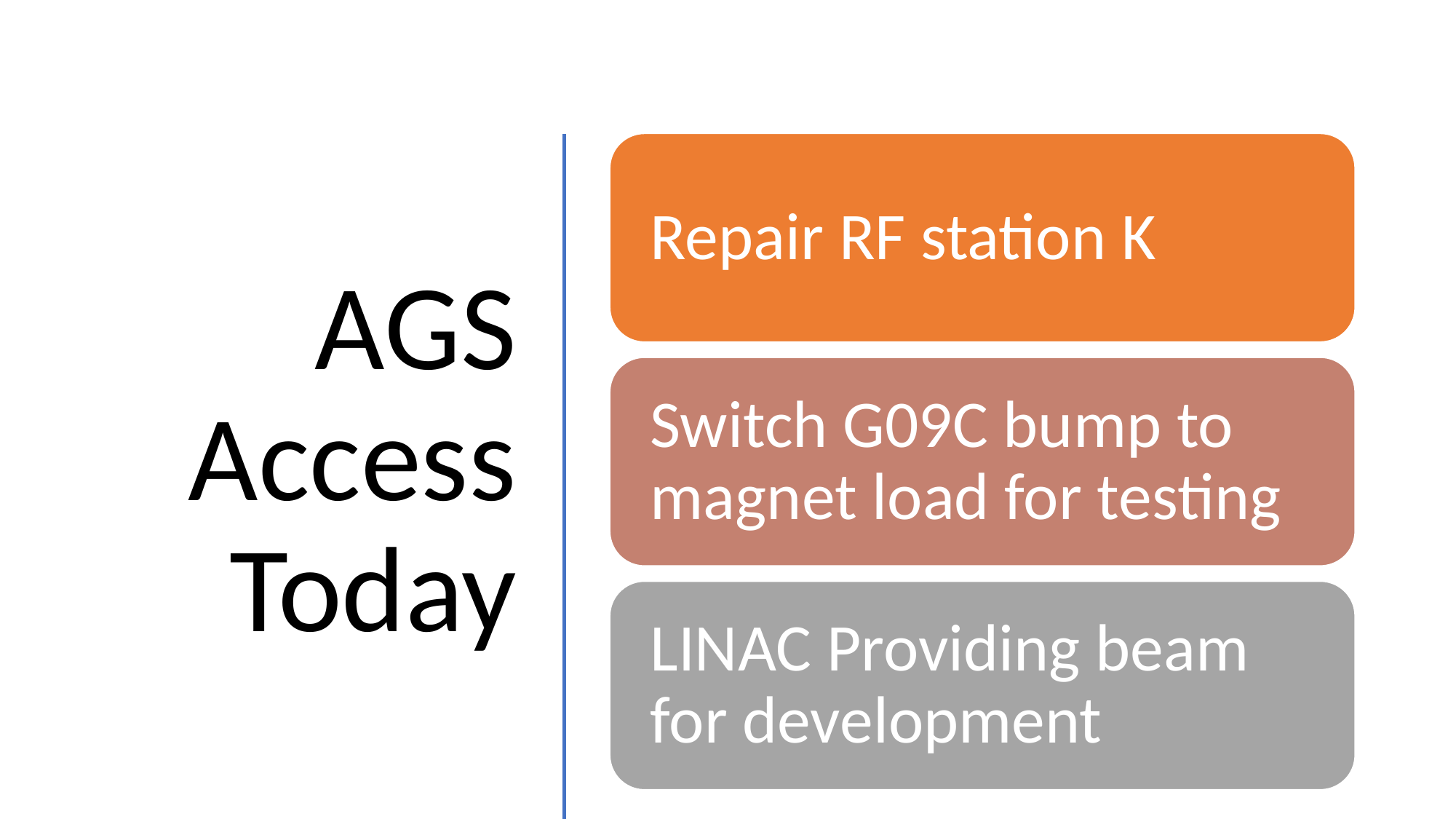

# AGS Access Today
Repair RF station K
Switch G09C bump to magnet load for testing
LINAC Providing beam for development